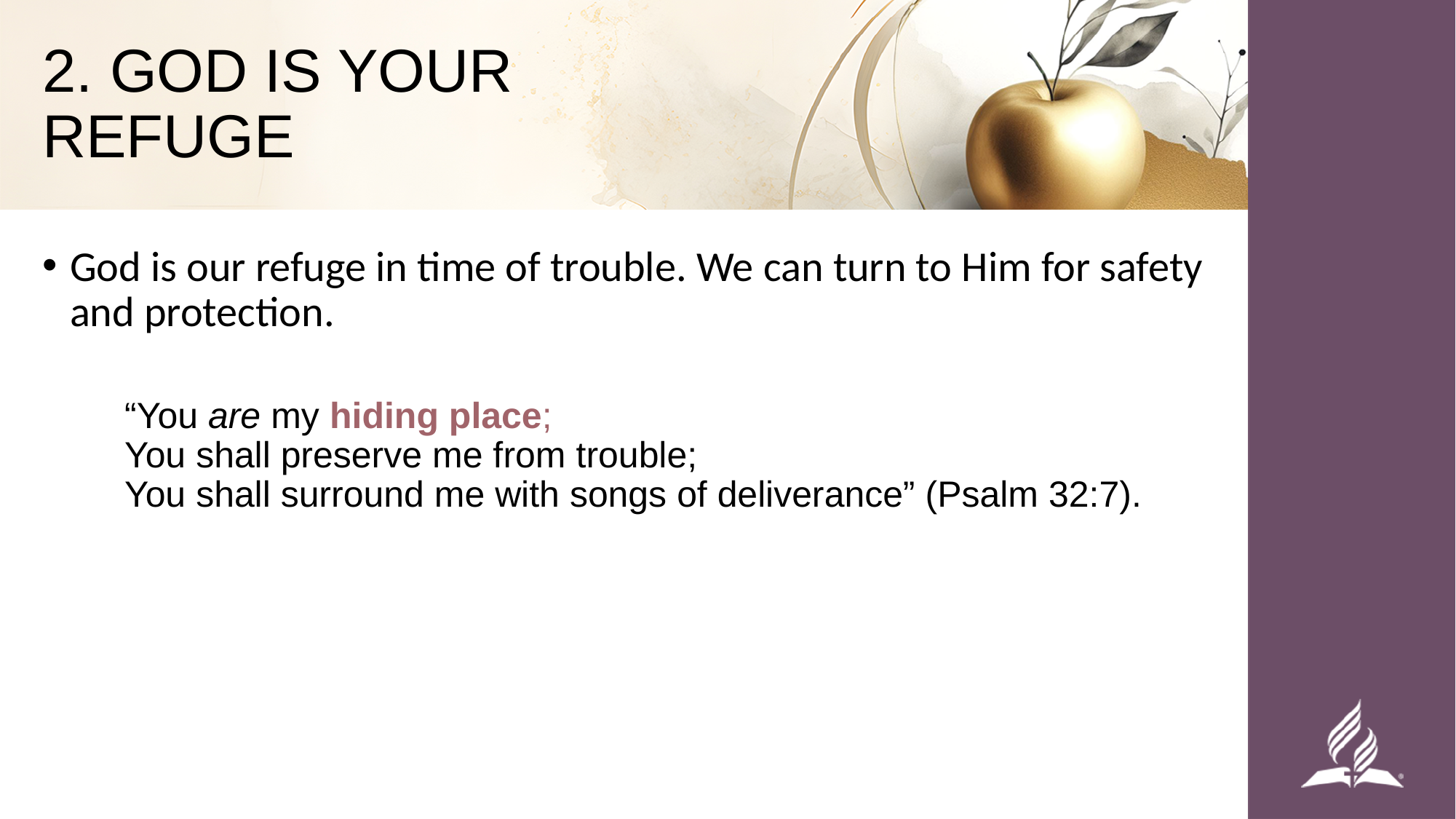

# 2. GOD IS YOUR REFUGE
God is our refuge in time of trouble. We can turn to Him for safety and protection.

“You are my hiding place;
You shall preserve me from trouble;
You shall surround me with songs of deliverance” (Psalm 32:7).